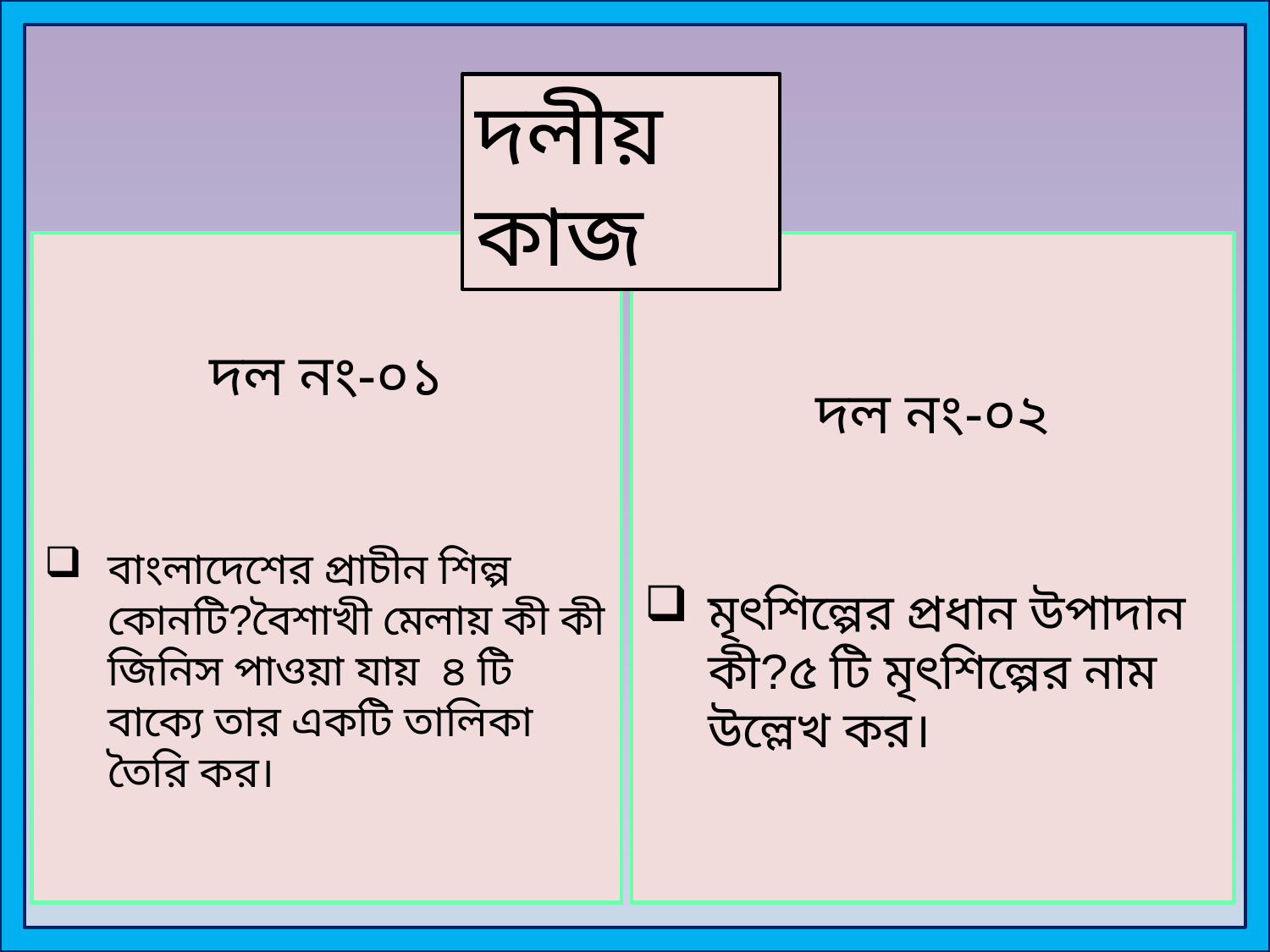

দলীয় কাজ
দল নং-০১

বাংলাদেশের প্রাচীন শিল্প কোনটি?বৈশাখী মেলায় কী কী জিনিস পাওয়া যায়  ৪ টি বাক্যে তার একটি তালিকা তৈরি কর।
দল নং-০২

মৃৎশিল্পের প্রধান উপাদান কী?৫ টি মৃৎশিল্পের নাম উল্লেখ কর।